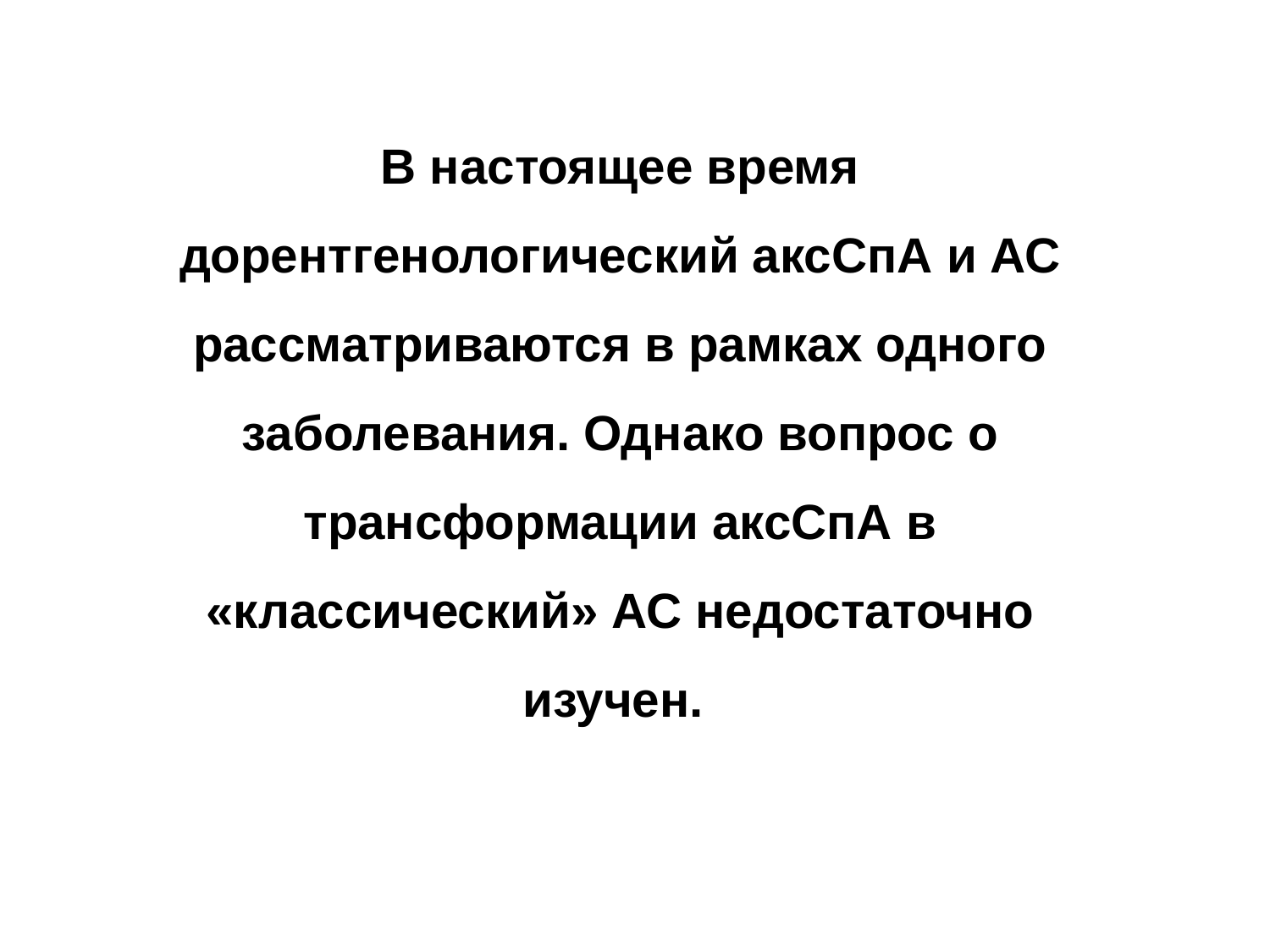

В настоящее время дорентгенологический аксСпА и АС рассматриваются в рамках одного заболевания. Однако вопрос о трансформации аксСпА в «классический» АС недостаточно изучен.